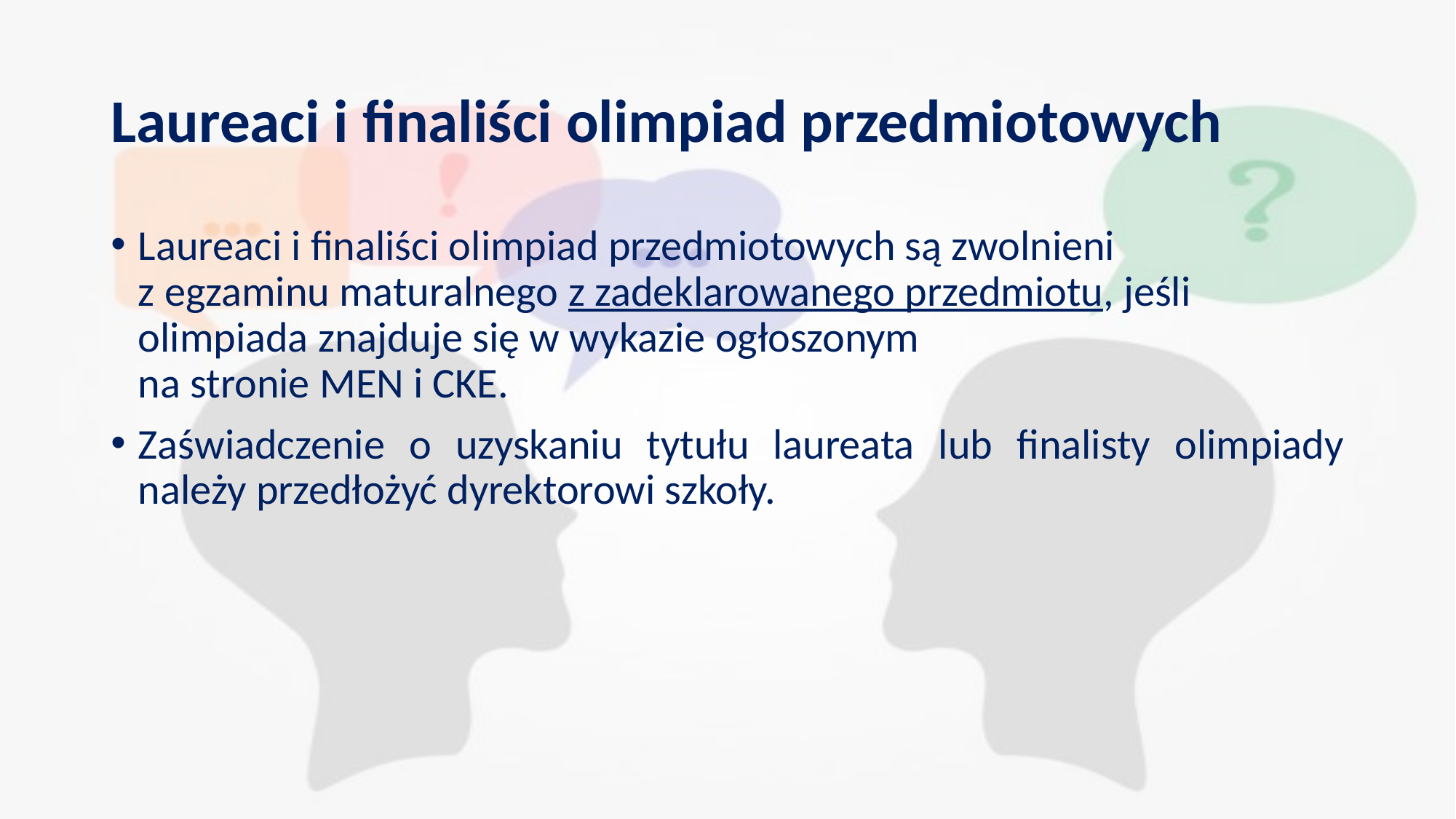

# Laureaci i finaliści olimpiad przedmiotowych
Laureaci i finaliści olimpiad przedmiotowych są zwolnieni
z egzaminu maturalnego z zadeklarowanego przedmiotu, jeśli olimpiada znajduje się w wykazie ogłoszonym
na stronie MEN i CKE.
Zaświadczenie o uzyskaniu tytułu laureata lub finalisty olimpiady należy przedłożyć dyrektorowi szkoły.